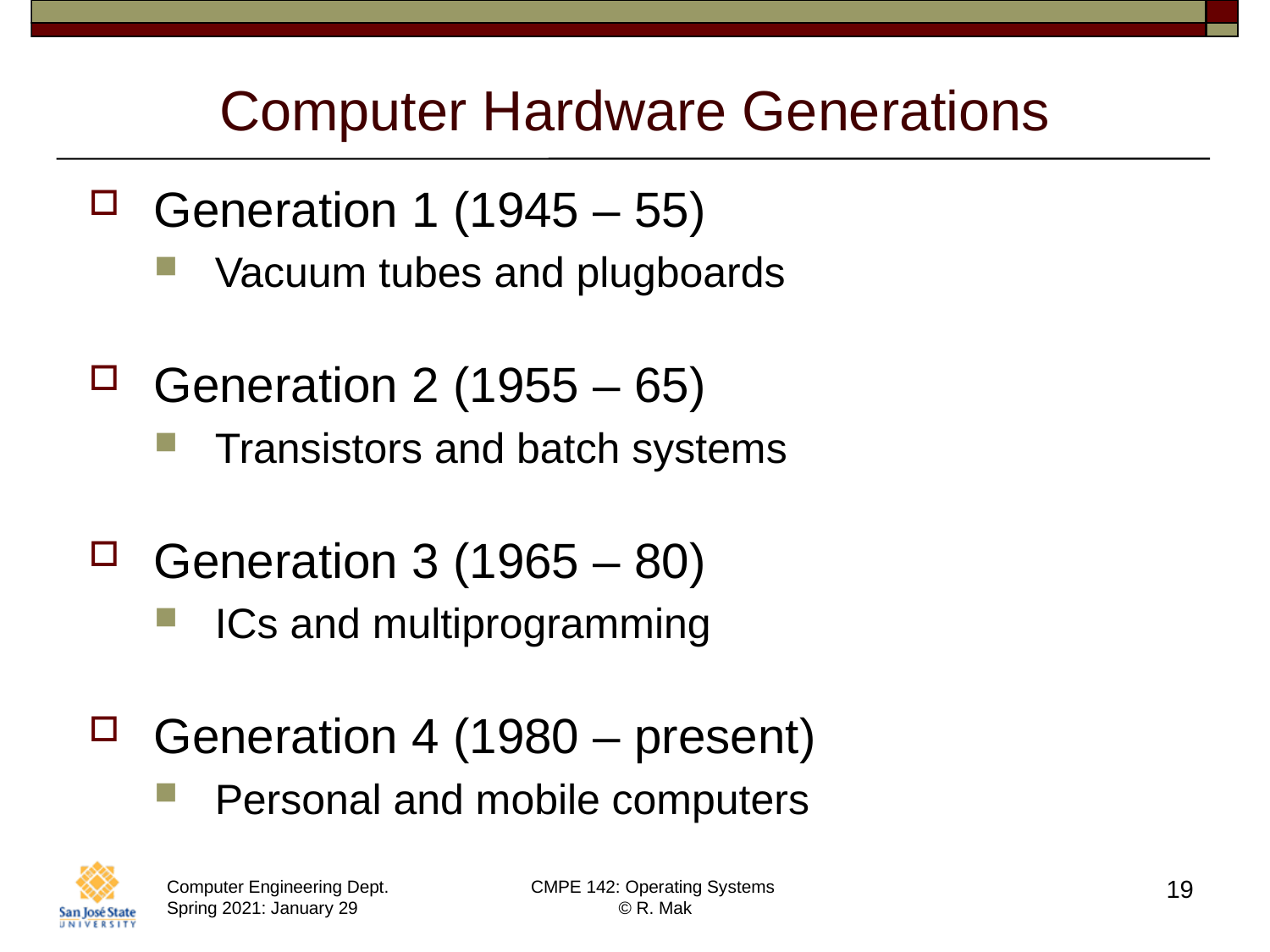

# Computer Hardware Generations
Generation 1 (1945 – 55)
Vacuum tubes and plugboards

Generation 2 (1955 – 65)
Transistors and batch systems

Generation 3 (1965 – 80)
ICs and multiprogramming

Generation 4 (1980 – present)
Personal and mobile computers
19